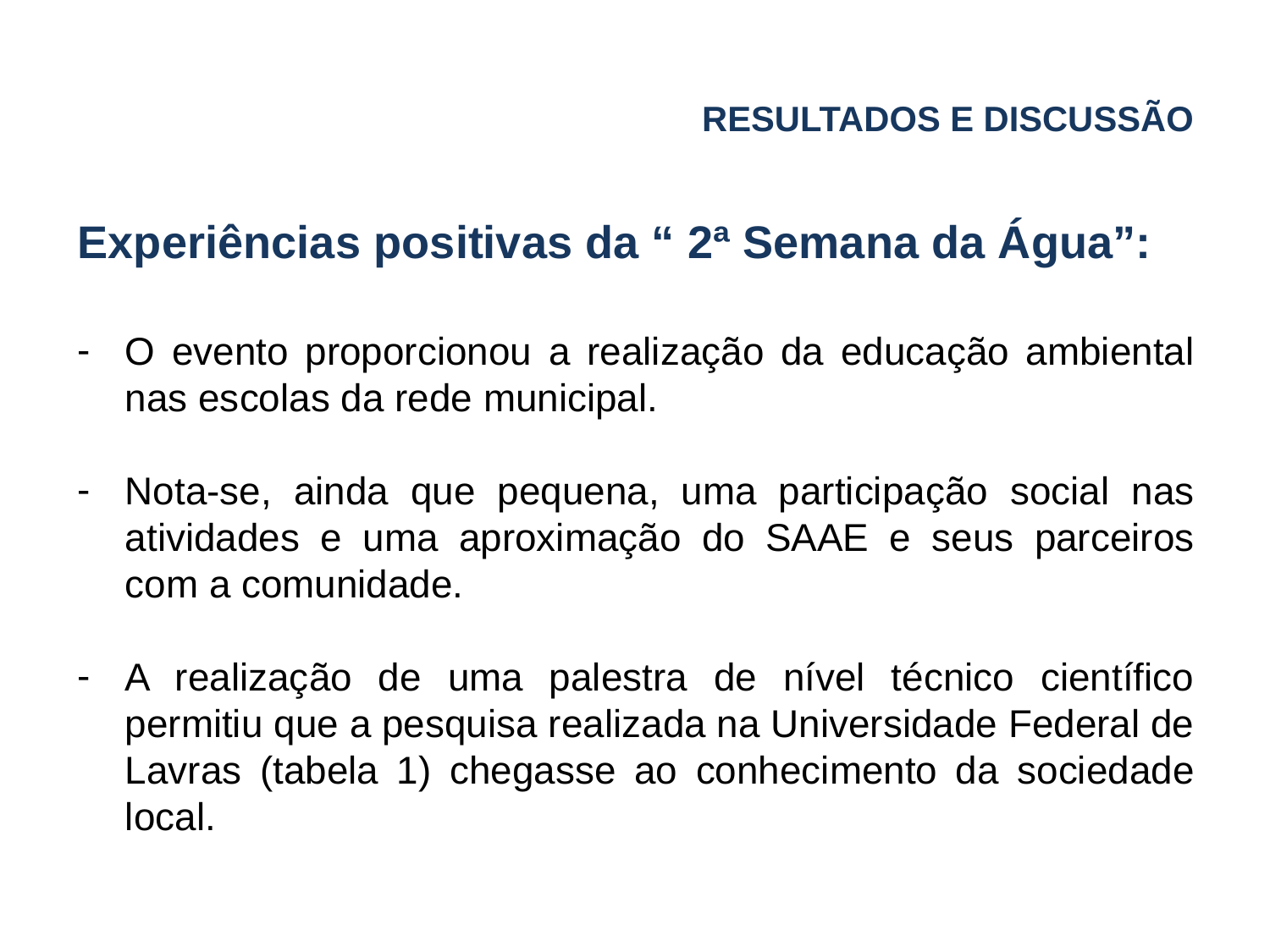

# RESULTADOS E DISCUSSÃO
Experiências positivas da “ 2ª Semana da Água”:

O evento proporcionou a realização da educação ambiental nas escolas da rede municipal.

Nota-se, ainda que pequena, uma participação social nas atividades e uma aproximação do SAAE e seus parceiros com a comunidade.

A realização de uma palestra de nível técnico científico permitiu que a pesquisa realizada na Universidade Federal de Lavras (tabela 1) chegasse ao conhecimento da sociedade local.